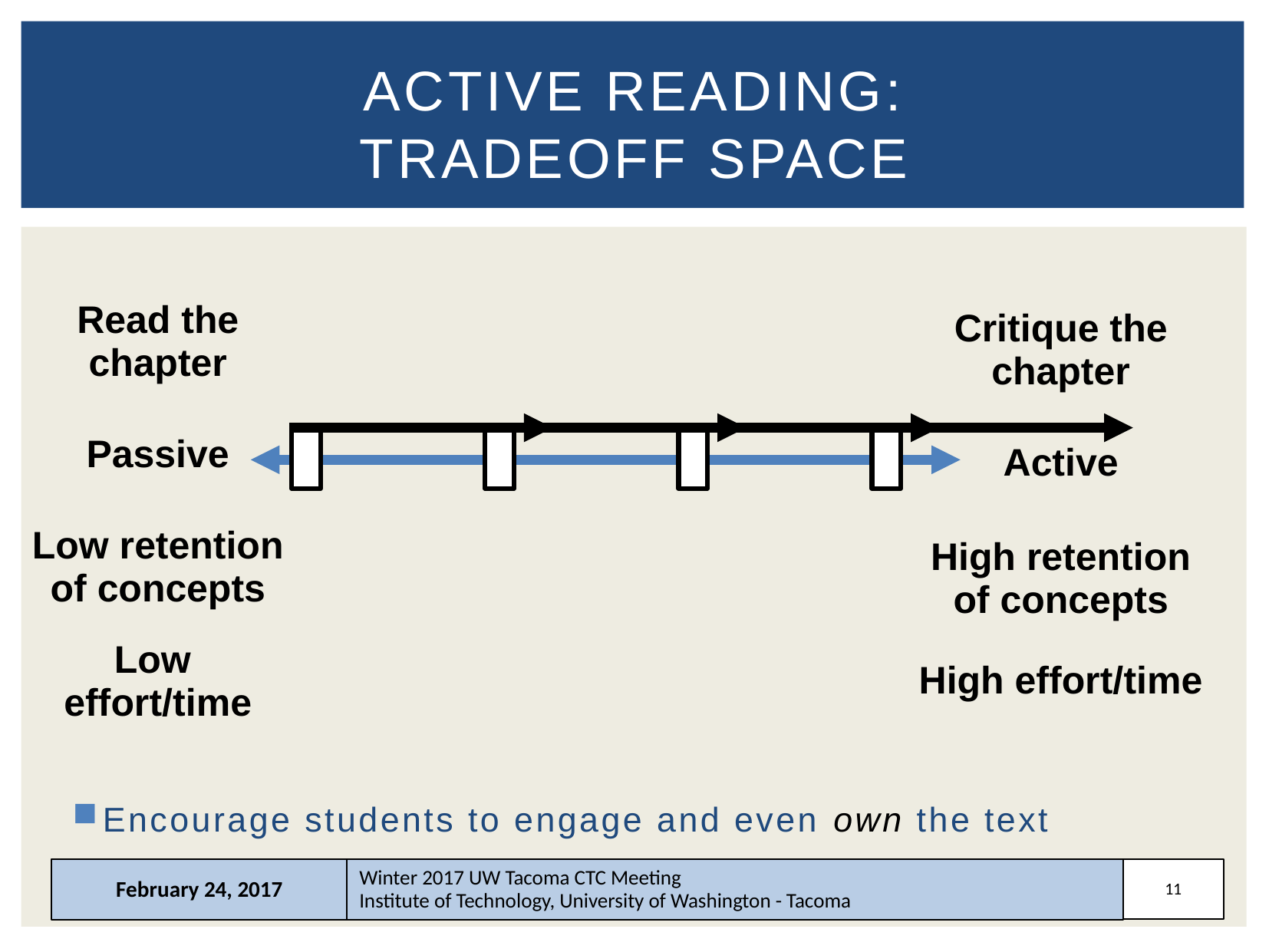

# aCTIVE READING: Tradeoff space

Encourage students to engage and even own the text

Read the
chapter
Critique the
chapter
Passive

Active
Low retention
of concepts
High retention
of concepts
Low
effort/time
High effort/time
February 24, 2017
Winter 2017 UW Tacoma CTC Meeting
Institute of Technology, University of Washington - Tacoma
11